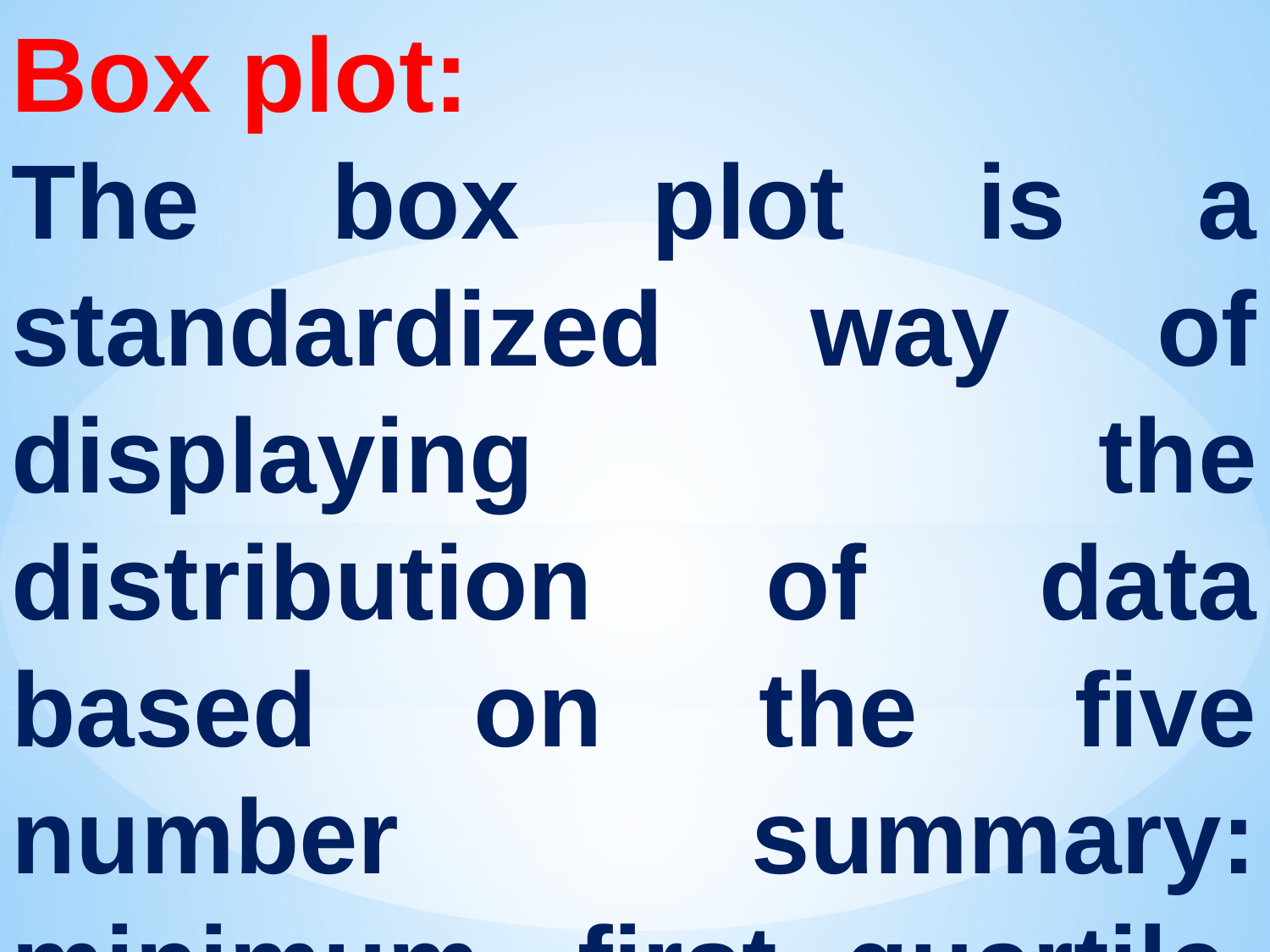

Box plot:
The box plot is a standardized way of displaying the distribution of data based on the five number summary: minimum, first quartile, median, third quartile, and maximum.